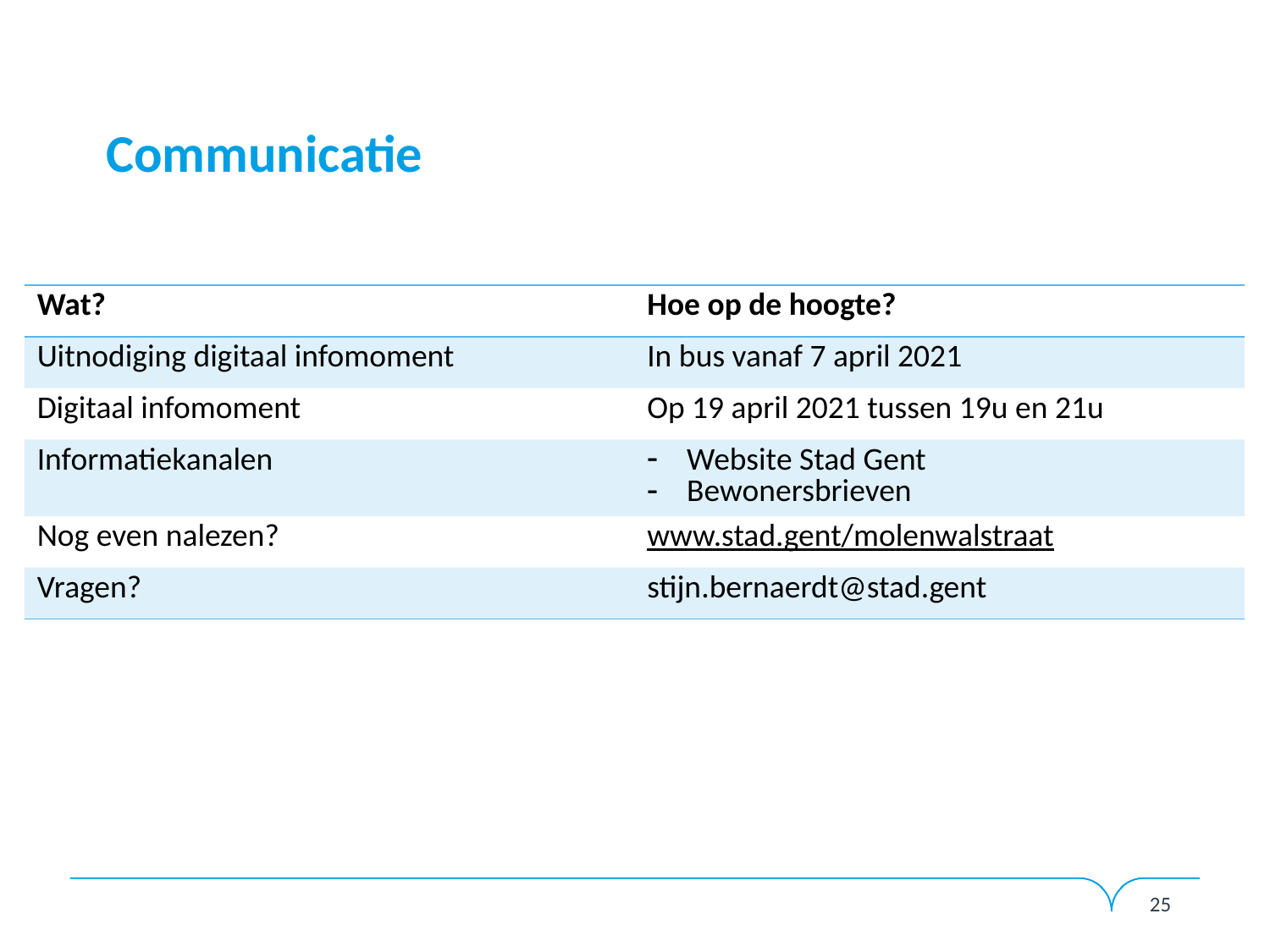

# Communicatie
| Wat? | Hoe op de hoogte? |
| --- | --- |
| Uitnodiging digitaal infomoment | In bus vanaf 7 april 2021 |
| Digitaal infomoment | Op 19 april 2021 tussen 19u en 21u |
| Informatiekanalen | Website Stad Gent Bewonersbrieven |
| Nog even nalezen? | www.stad.gent/molenwalstraat |
| Vragen? | stijn.bernaerdt@stad.gent |
25